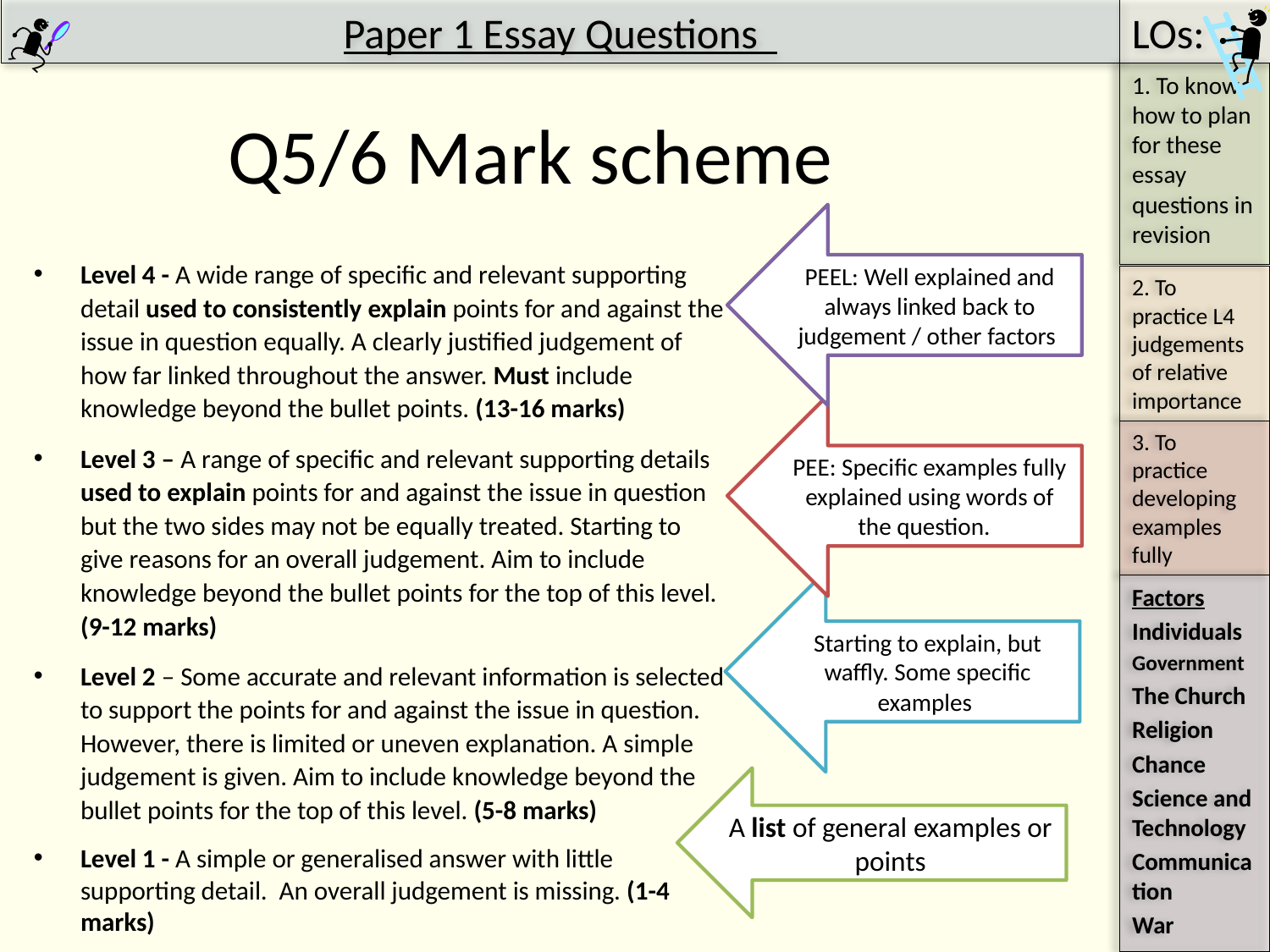

# Q5/6 Mark scheme
PEEL: Well explained and always linked back to judgement / other factors
Level 4 - A wide range of specific and relevant supporting detail used to consistently explain points for and against the issue in question equally. A clearly justified judgement of how far linked throughout the answer. Must include knowledge beyond the bullet points. (13-16 marks)
Level 3 – A range of specific and relevant supporting details used to explain points for and against the issue in question but the two sides may not be equally treated. Starting to give reasons for an overall judgement. Aim to include knowledge beyond the bullet points for the top of this level. (9-12 marks)
Level 2 – Some accurate and relevant information is selected to support the points for and against the issue in question. However, there is limited or uneven explanation. A simple judgement is given. Aim to include knowledge beyond the bullet points for the top of this level. (5-8 marks)
Level 1 - A simple or generalised answer with little supporting detail.  An overall judgement is missing. (1-4 marks)
PEE: Specific examples fully explained using words of the question.
Starting to explain, but waffly. Some specific examples
A list of general examples or points